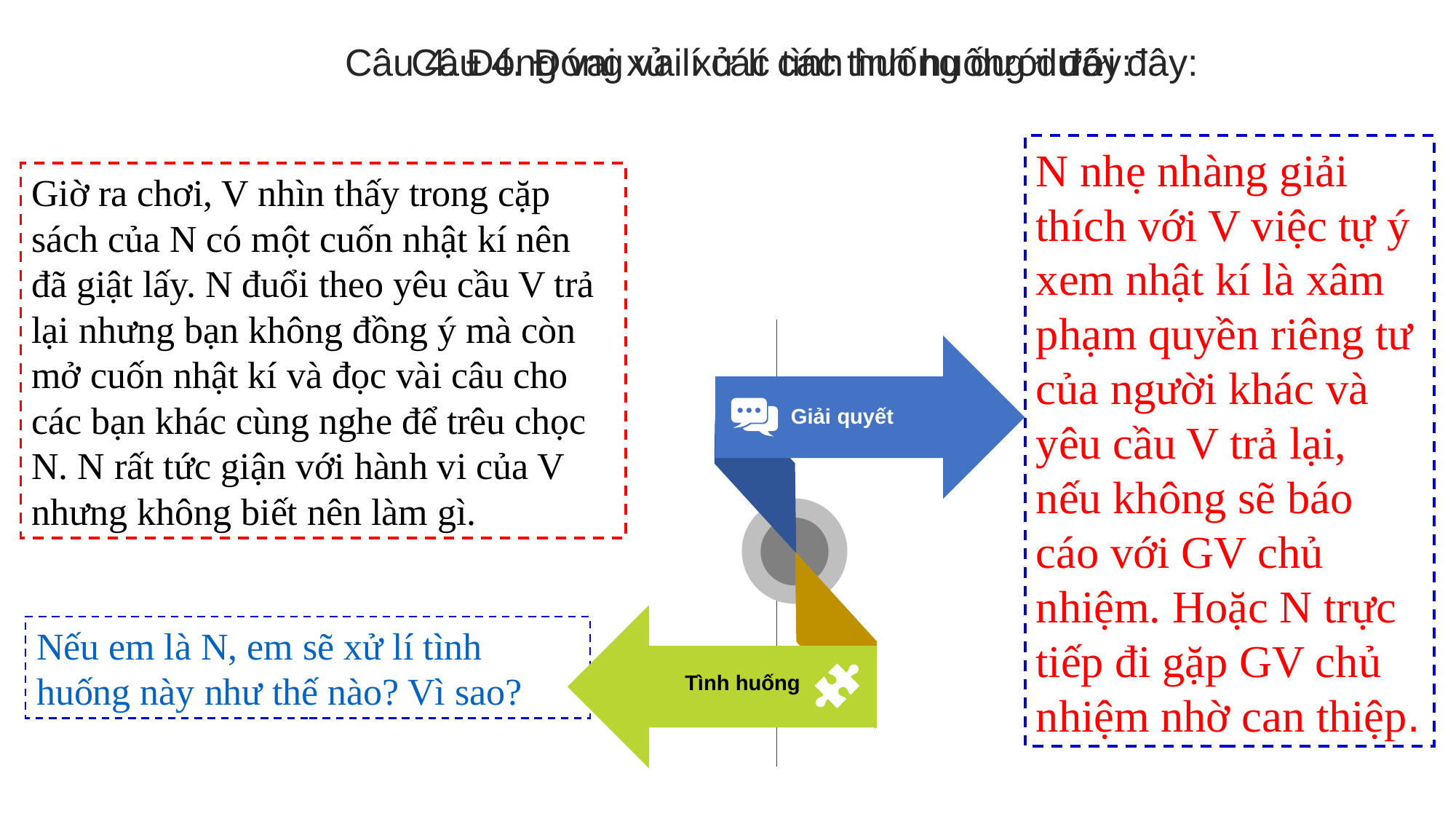

Câu 4. Đóng vai xử lí các tình huống dưới đây:
Câu 4. Đóng vai xử lí các tình huống dưới đây:
N nhẹ nhàng giải thích với V việc tự ý xem nhật kí là xâm phạm quyền riêng tư của người khác và yêu cầu V trả lại, nếu không sẽ báo cáo với GV chủ nhiệm. Hoặc N trực tiếp đi gặp GV chủ nhiệm nhờ can thiệp.
Giờ ra chơi, V nhìn thấy trong cặp sách của N có một cuốn nhật kí nên đã giật lấy. N đuổi theo yêu cầu V trả lại nhưng bạn không đồng ý mà còn mở cuốn nhật kí và đọc vài câu cho các bạn khác cùng nghe để trêu chọc N. N rất tức giận với hành vi của V nhưng không biết nên làm gì.

Giải quyết

Nếu em là N, em sẽ xử lí tình huống này như thế nào? Vì sao?

Tình huống